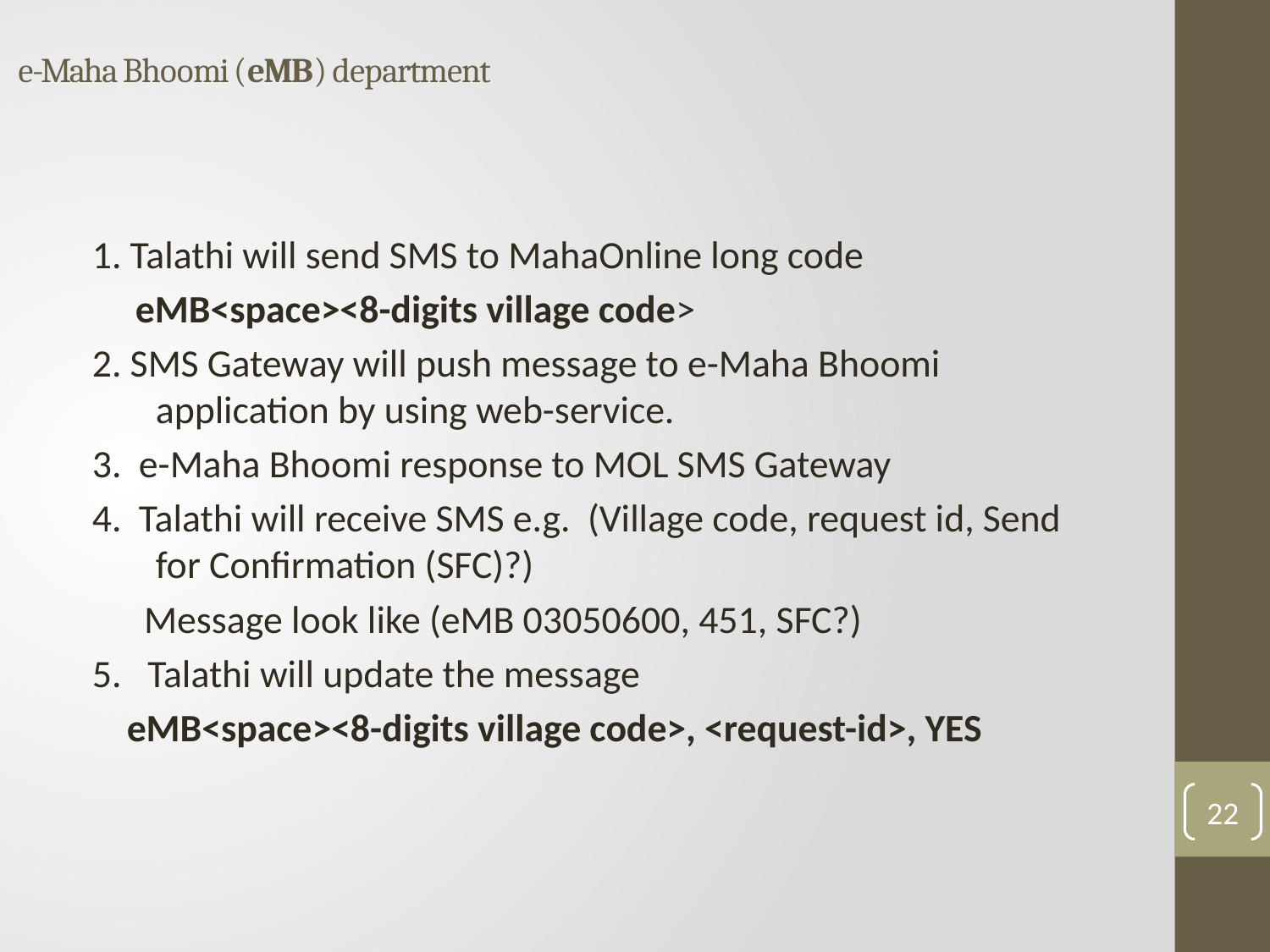

# e-Maha Bhoomi (eMB) department

1. Talathi will send SMS to MahaOnline long code
     eMB<space><8-digits village code>
2. SMS Gateway will push message to e-Maha Bhoomi application by using web-service.
3.  e-Maha Bhoomi response to MOL SMS Gateway
4.  Talathi will receive SMS e.g.  (Village code, request id, Send for Confirmation (SFC)?)
      Message look like (eMB 03050600, 451, SFC?)
5.   Talathi will update the message
    eMB<space><8-digits village code>, <request-id>, YES

22